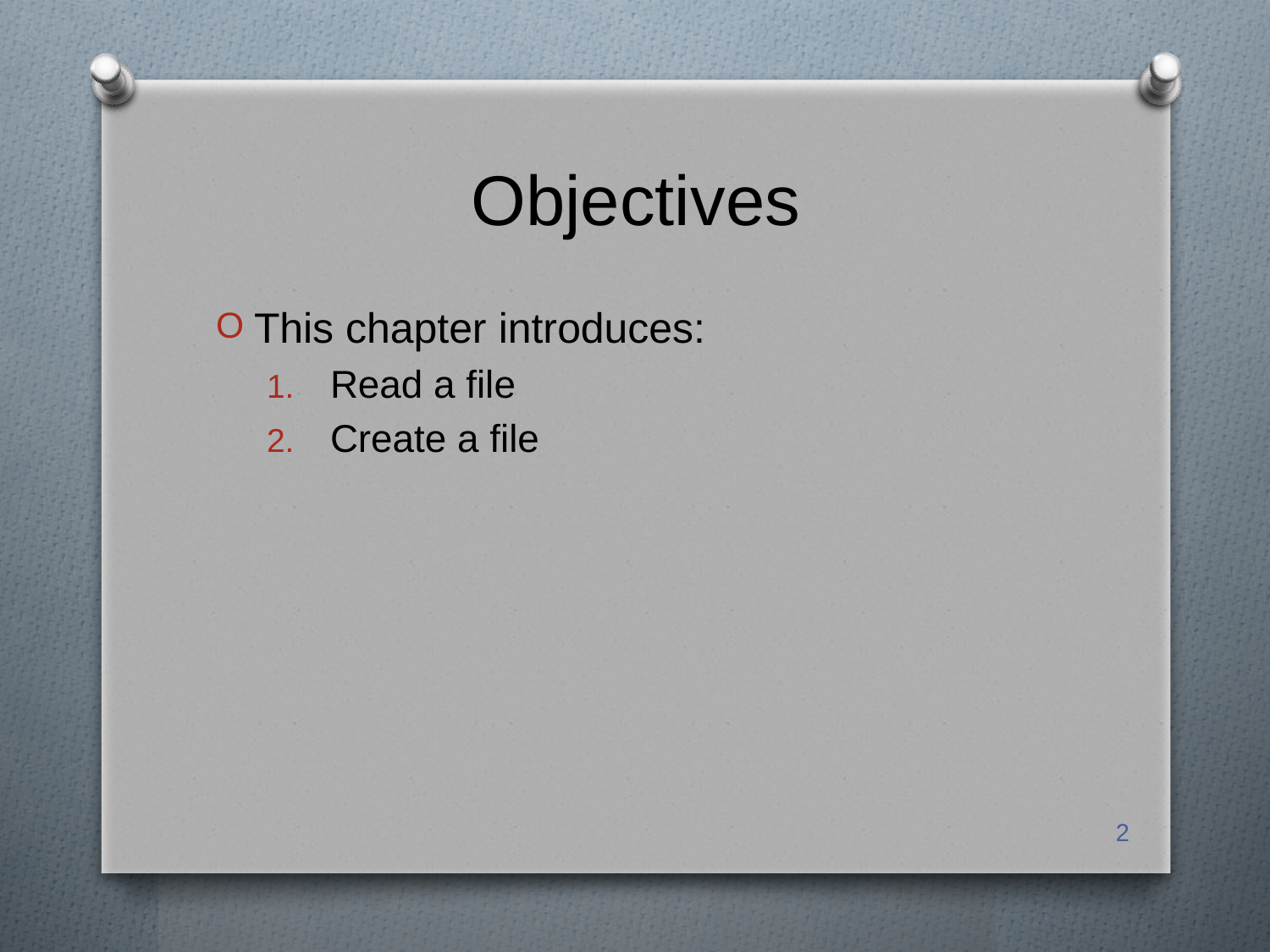

# Objectives
This chapter introduces:
Read a file
Create a file
2